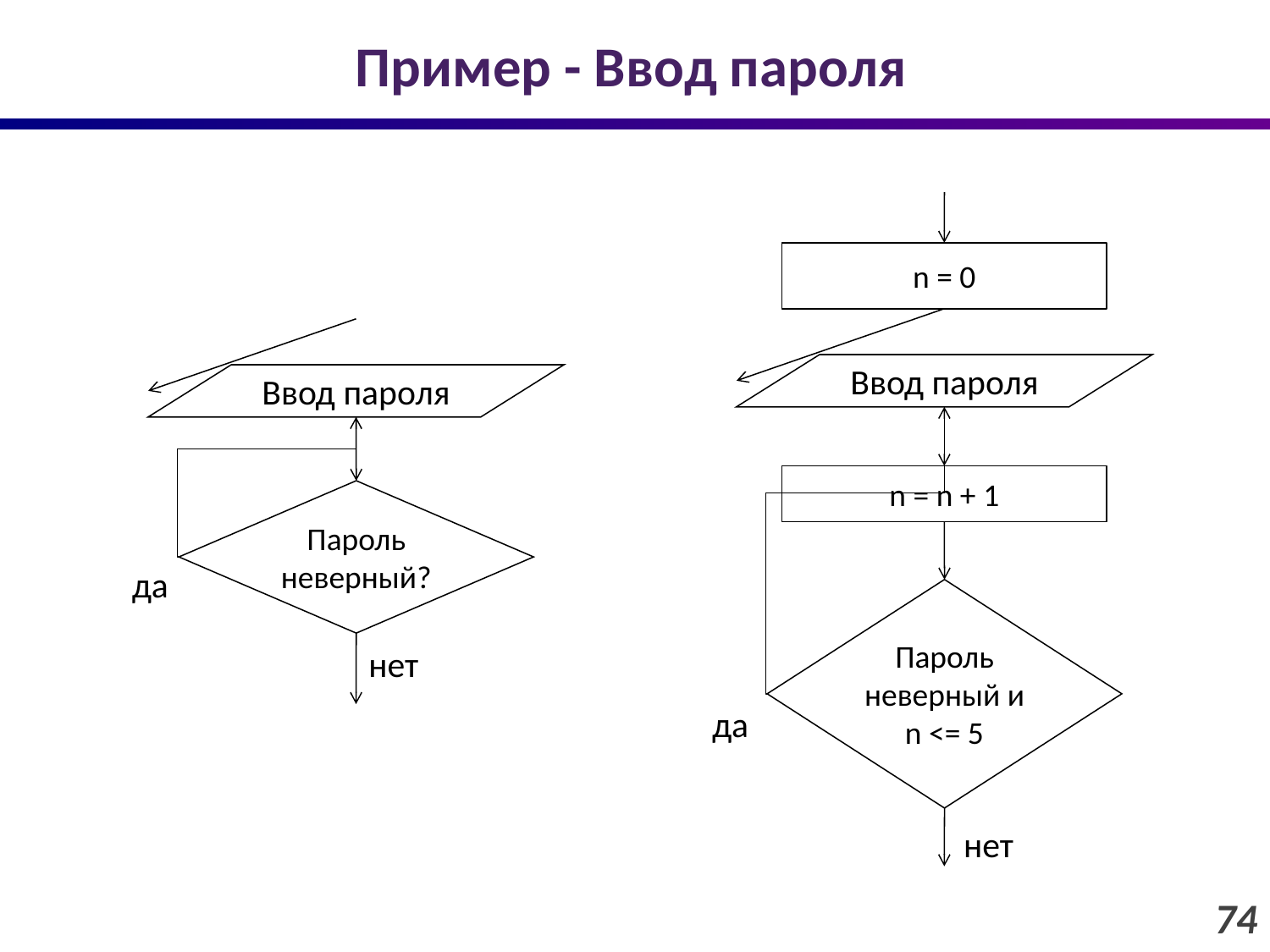

# Пример - Ввод пароля
n = 0
Ввод пароля
Ввод пароля
n = n + 1
Пароль неверный?
да
Пароль неверный и n <= 5
нет
да
нет
74